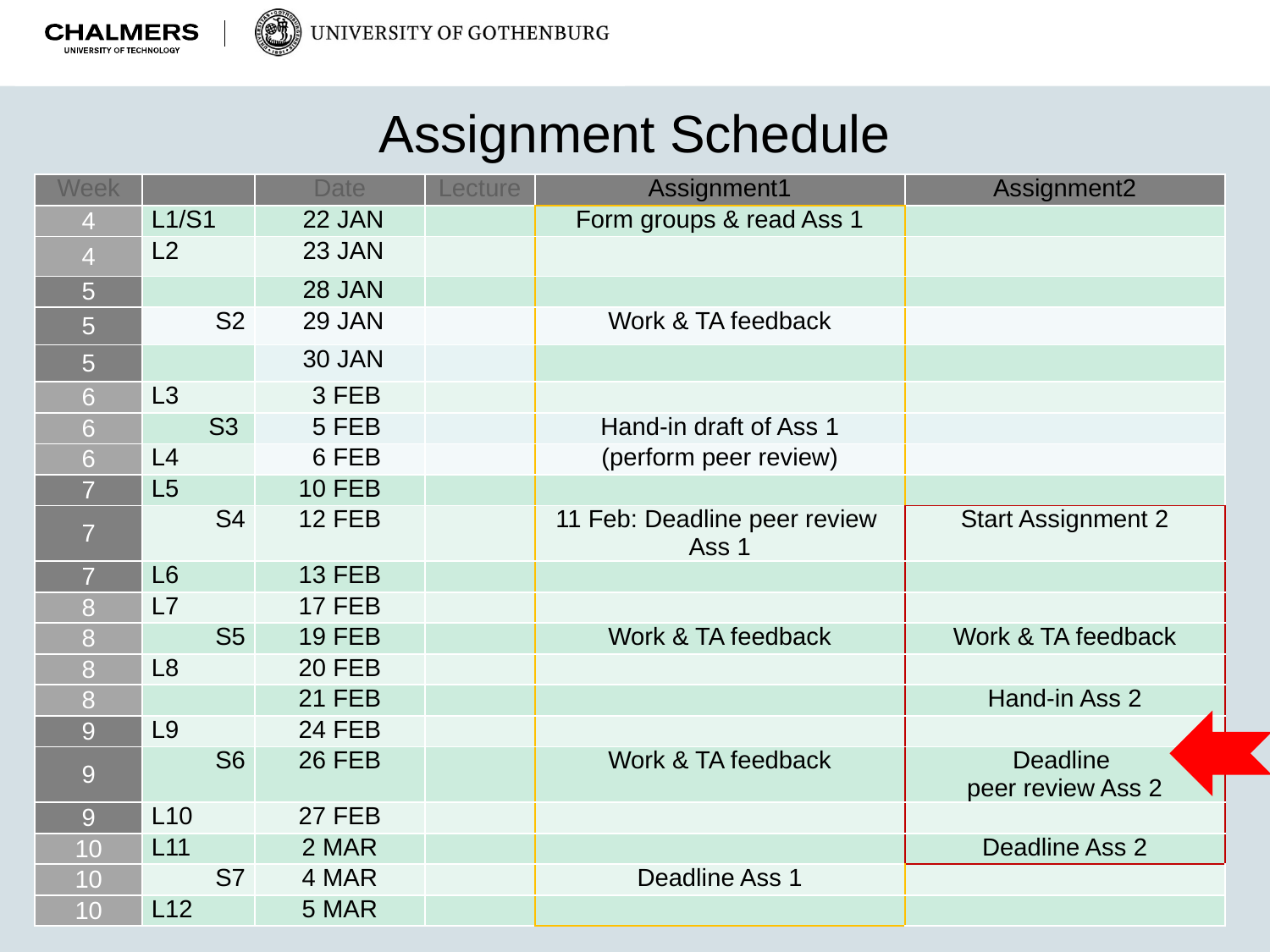

# Assignment Schedule
| Week |  | Date | Lecture | Assignment1 | Assignment2 |
| --- | --- | --- | --- | --- | --- |
| 4 | L1/S1 | 22 JAN |  | Form groups & read Ass 1 |  |
| 4 | L2 | 23 JAN |  |  |  |
| 5 |  | 28 JAN |  |  |  |
| 5 | S2 | 29 JAN |  | Work & TA feedback |  |
| 5 |  | 30 JAN |  |  |  |
| 6 | L3 | 3 FEB |  |  |  |
| 6 | S3 | 5 FEB |  | Hand-in draft of Ass 1 |  |
| 6 | L4 | 6 FEB |  | (perform peer review) |  |
| 7 | L5 | 10 FEB |  |  |  |
| 7 | S4 | 12 FEB |  | 11 Feb: Deadline peer review Ass 1 | Start Assignment 2 |
| 7 | L6 | 13 FEB |  |  |  |
| 8 | L7 | 17 FEB |  |  |  |
| 8 | S5 | 19 FEB |  | Work & TA feedback | Work & TA feedback |
| 8 | L8 | 20 FEB |  |  |  |
| 8 |  | 21 FEB |  |  | Hand-in Ass 2 |
| 9 | L9 | 24 FEB |  |  |  |
| 9 | S6 | 26 FEB |  | Work & TA feedback | Deadline peer review Ass 2 |
| 9 | L10 | 27 FEB |  |  |  |
| 10 | L11 | 2 MAR |  |  | Deadline Ass 2 |
| 10 | S7 | 4 MAR |  | Deadline Ass 1 |  |
| 10 | L12 | 5 MAR |  |  |  |